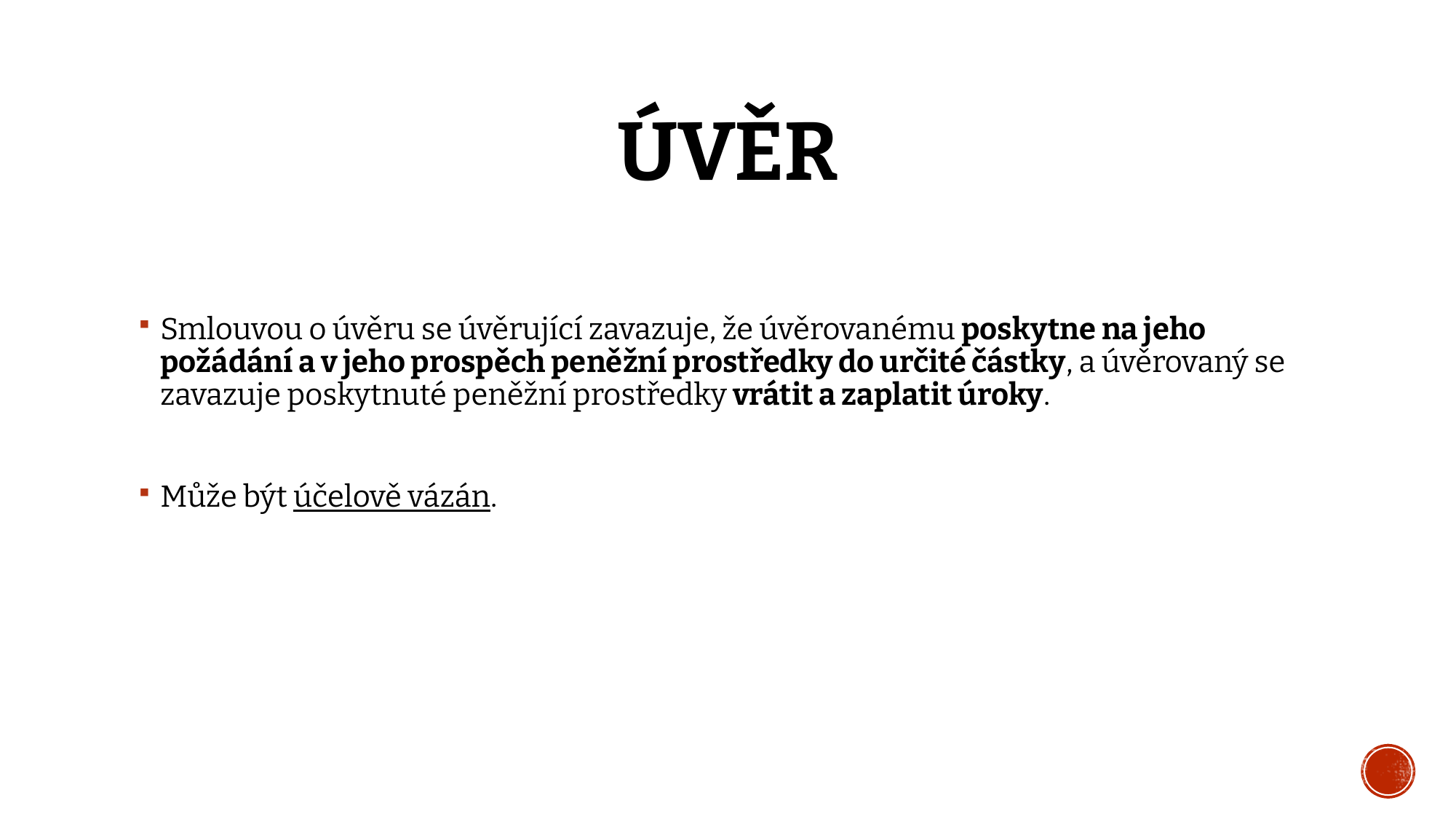

# Úvěr

Smlouvou o úvěru se úvěrující zavazuje, že úvěrovanému poskytne na jeho požádání a v jeho prospěch peněžní prostředky do určité částky, a úvěrovaný se zavazuje poskytnuté peněžní prostředky vrátit a zaplatit úroky.

Může být účelově vázán.